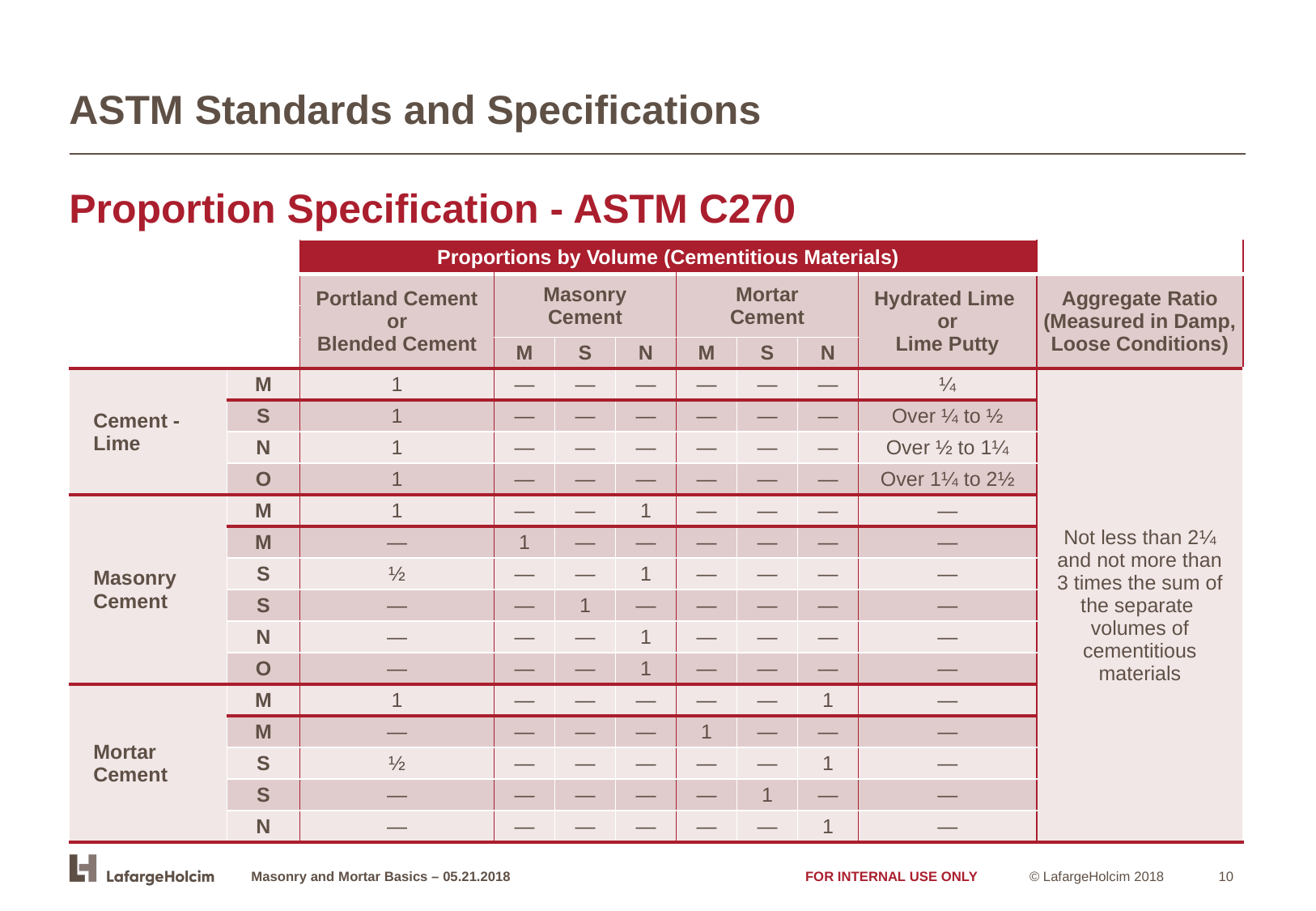

ASTM Standards and Specifications
Proportion Specification - ASTM C270

|  |  | Proportions by Volume (Cementitious Materials) |  |  |  |  |  |  |  |  |
| --- | --- | --- | --- | --- | --- | --- | --- | --- | --- | --- |
|  |  | Portland Cement or Blended Cement | Masonry Cement |  |  | Mortar Cement |  |  | Hydrated Lime or Lime Putty | Aggregate Ratio (Measured in Damp, Loose Conditions) |
|  |  |  |  |  |  |  |  |  |  |  |
|  |  |  | M | S | N | M | S | N |  |  |
| Cement - Lime | M | 1 | — | — | — | — | — | — | ¼ | Not less than 2¼ and not more than 3 times the sum of the separate volumes of cementitious materials |
|  | S | 1 | — | — | — | — | — | — | Over ¼ to ½ |  |
|  | N | 1 | — | — | — | — | — | — | Over ½ to 1¼ |  |
|  | O | 1 | — | — | — | — | — | — | Over 1¼ to 2½ |  |
| Masonry Cement | M | 1 | — | — | 1 | — | — | — | — |  |
|  | M | — | 1 | — | — | — | — | — | — |  |
|  | S | ½ | — | — | 1 | — | — | — | — |  |
|  | S | — | — | 1 | — | — | — | — | — |  |
|  | N | — | — | — | 1 | — | — | — | — |  |
|  | O | — | — | — | 1 | — | — | — | — |  |
| Mortar Cement | M | 1 | — | — | — | — | — | 1 | — |  |
|  | M | — | — | — | — | 1 | — | — | — |  |
|  | S | ½ | — | — | — | — | — | 1 | — |  |
|  | S | — | — | — | — | — | 1 | — | — |  |
|  | N | — | — | — | — | — | — | 1 | — |  |
Masonry and Mortar Basics – 05.21.2018
FOR INTERNAL USE ONLY
10